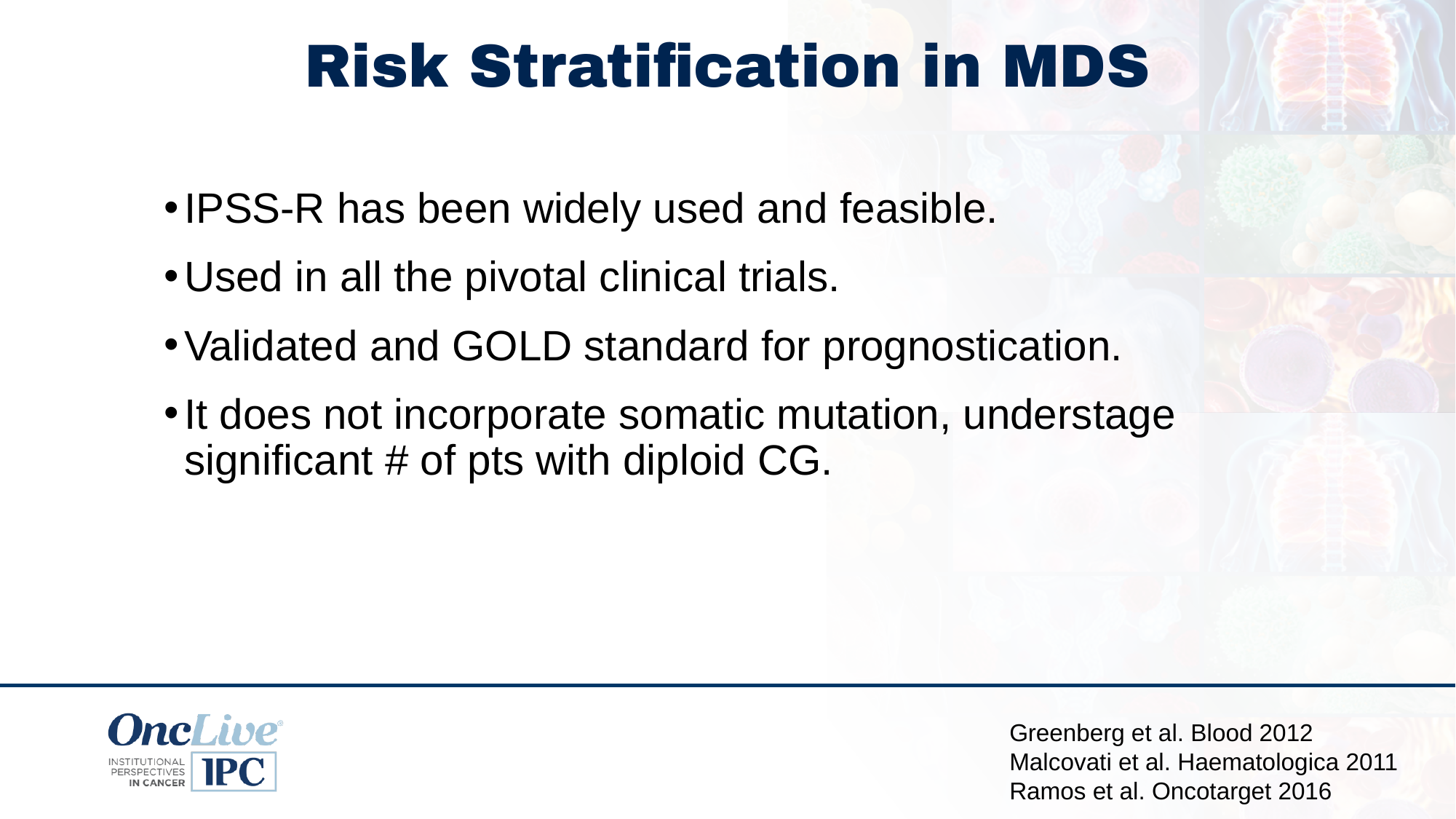

# Risk Stratification in MDS
IPSS-R has been widely used and feasible.
Used in all the pivotal clinical trials.
Validated and GOLD standard for prognostication.
It does not incorporate somatic mutation, understage significant # of pts with diploid CG.

Greenberg et al. Blood 2012
Malcovati et al. Haematologica 2011
Ramos et al. Oncotarget 2016